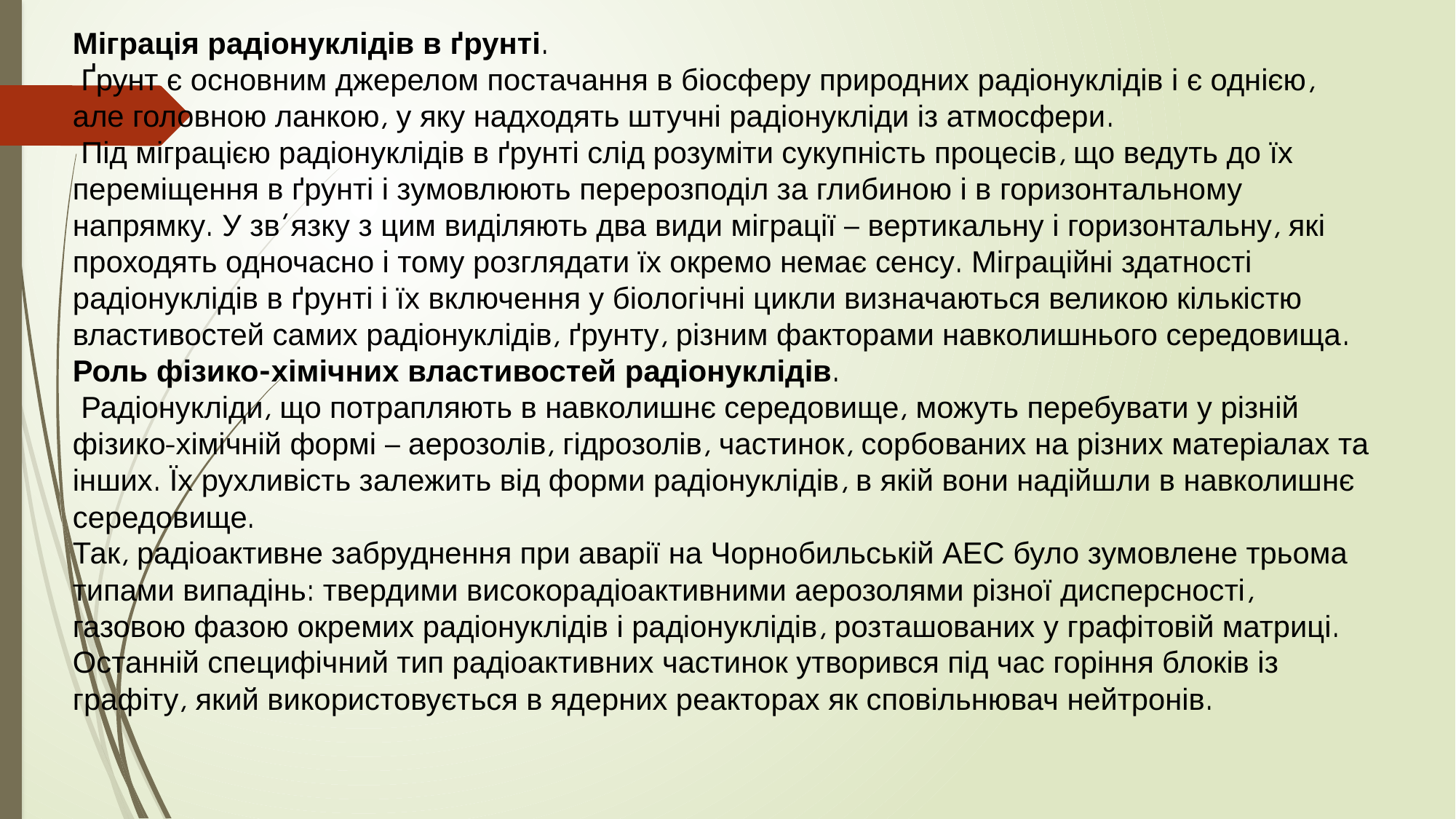

Міграція радіонуклідів в ґрунті.
 Ґрунт є основним джерелом постачання в біосферу природних радіонуклідів і є однією, але головною ланкою, у яку надходять штучні радіонукліди із атмосфери.
 Під міграцією радіонуклідів в ґрунті слід розуміти сукупність процесів, що ведуть до їх переміщення в ґрунті і зумовлюють перерозподіл за глибиною і в горизонтальному напрямку. У зв’язку з цим виділяють два види міграції – вертикальну і горизонтальну, які проходять одночасно і тому розглядати їх окремо немає сенсу. Міграційні здатності радіонуклідів в ґрунті і їх включення у біологічні цикли визначаються великою кількістю властивостей самих радіонуклідів, ґрунту, різним факторами навколишнього середовища.
Роль фізико-хімічних властивостей радіонуклідів.
 Радіонукліди, що потрапляють в навколишнє середовище, можуть перебувати у різній фізико-хімічній формі – аерозолів, гідрозолів, частинок, сорбованих на різних матеріалах та інших. Їх рухливість залежить від форми радіонуклідів, в якій вони надійшли в навколишнє середовище.
Так, радіоактивне забруднення при аварії на Чорнобильській АЕС було зумовлене трьома типами випадінь: твердими високорадіоактивними аерозолями різної дисперсності, газовою фазою окремих радіонуклідів і радіонуклідів, розташованих у графітовій матриці. Останній специфічний тип радіоактивних частинок утворився під час горіння блоків із графіту, який використовується в ядерних реакторах як сповільнювач нейтронів.